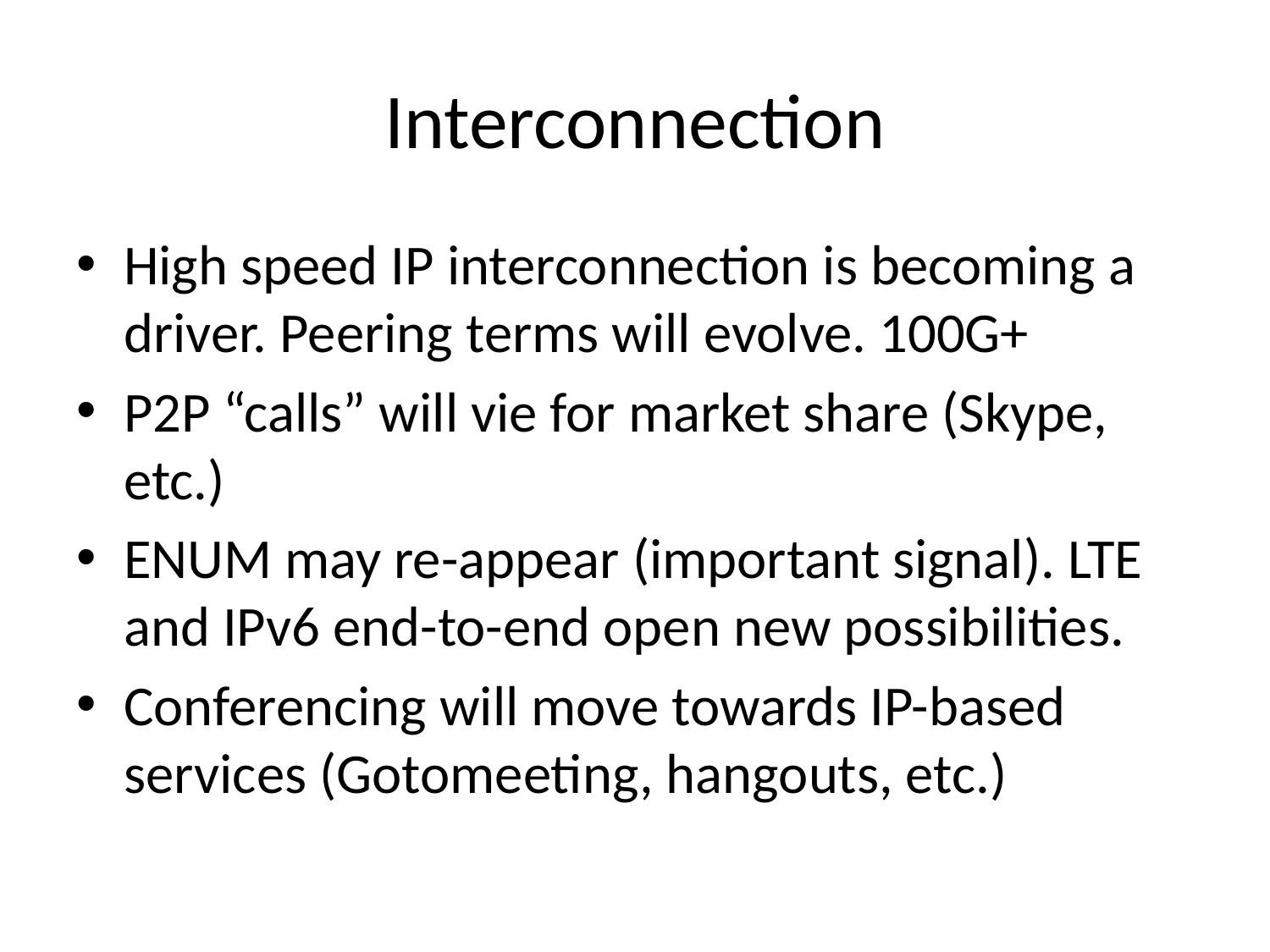

# Interconnection
High speed IP interconnection is becoming a driver. Peering terms will evolve. 100G+
P2P “calls” will vie for market share (Skype, etc.)
ENUM may re-appear (important signal). LTE and IPv6 end-to-end open new possibilities.
Conferencing will move towards IP-based services (Gotomeeting, hangouts, etc.)